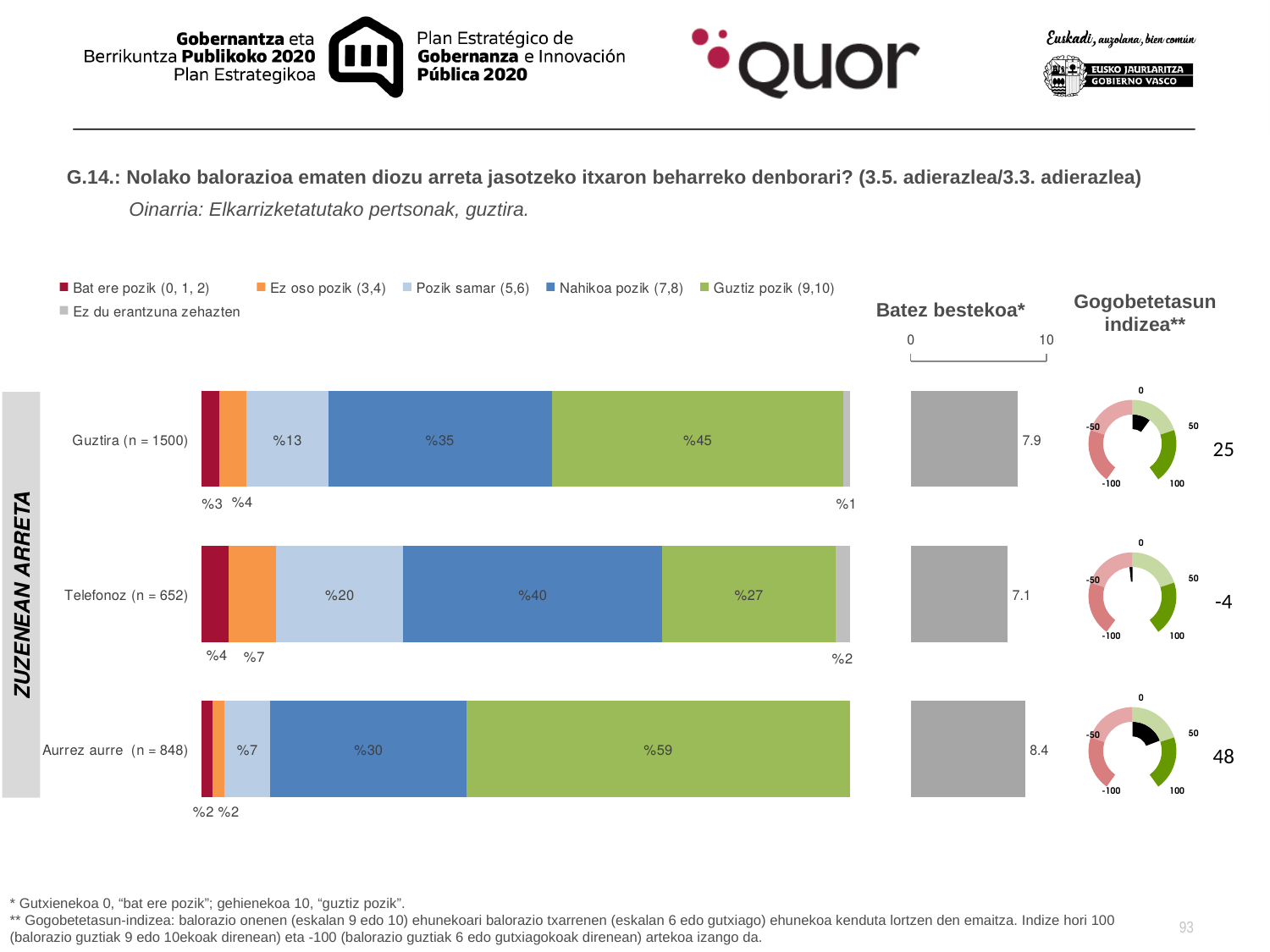

G.14.: Nolako balorazioa ematen diozu arreta jasotzeko itxaron beharreko denborari? (3.5. adierazlea/3.3. adierazlea)
Oinarria: Elkarrizketatutako pertsonak, guztira.

### Chart

| Category | Bat ere pozik (0, 1, 2) | Ez oso pozik (3,4) | Pozik samar (5,6) | Nahikoa pozik (7,8) | Guztiz pozik (9,10) | Ez du erantzuna zehazten |
|---|---|---|---|---|---|---|
| Guztira (n = 1500) | 0.02786000978850251 | 0.04212872843666381 | 0.1254007810713735 | 0.3450988621375536 | 0.44985476242452405 | 0.009656856141381448 |
| Telefonoz (n = 652) | 0.04242424242424239 | 0.07272727272727271 | 0.19595959595959594 | 0.4 | 0.26666666666666666 | 0.022222222222222195 |
| Aurrez aurre  (n = 848) | 0.016666965473828284 | 0.01861284052308778 | 0.07117424119197722 | 0.30290571098502217 | 0.5906402418260727 | 0.0 |

### Chart

| Category | Media |
|---|---|
| Total (n = 1500) | 7.867291889365905 |
| Telefónica (n = 652) | 7.123966942148762 |
| Presencial  (n = 848) | 8.425864308112176 |
Batez bestekoa*
Gogobetetasun indizea**

### Chart

| Category | Columna1 | Año 2013 (n=304)2 |
|---|---|---|
| -100 | 0.0 | 0.2 |
| -50 | 0.1 | 0.2 |
| 0 | 0.3 | 0.2 |
| 50 | 0.3 | 0.2 |
| 100 | 0.3 | 0.2 |
0
50
-50
-100
100
25

### Chart

| Category | Columna1 | Año 2013 (n=304)2 |
|---|---|---|
| -100 | 0.984 | 0.2 |
| -50 | 0.016 | 0.2 |
| 0 | 0.0 | 0.2 |
| 50 | 0.0 | 0.2 |
| 100 | 0.0 | 0.2 |
0
50
-50
-100
100
ZUZENEAN ARRETA
-4

### Chart

| Category | Columna1 | Año 2013 (n=304)2 |
|---|---|---|
| -100 | 0.0 | 0.2 |
| -50 | 0.192 | 0.2 |
| 0 | 0.26933333333333337 | 0.2 |
| 50 | 0.26933333333333337 | 0.2 |
| 100 | 0.26933333333333337 | 0.2 |
0
50
-50
-100
100
48
* Gutxienekoa 0, “bat ere pozik”; gehienekoa 10, “guztiz pozik”.
** Gogobetetasun-indizea: balorazio onenen (eskalan 9 edo 10) ehunekoari balorazio txarrenen (eskalan 6 edo gutxiago) ehunekoa kenduta lortzen den emaitza. Indize hori 100 (balorazio guztiak 9 edo 10ekoak direnean) eta -100 (balorazio guztiak 6 edo gutxiagokoak direnean) artekoa izango da.
93